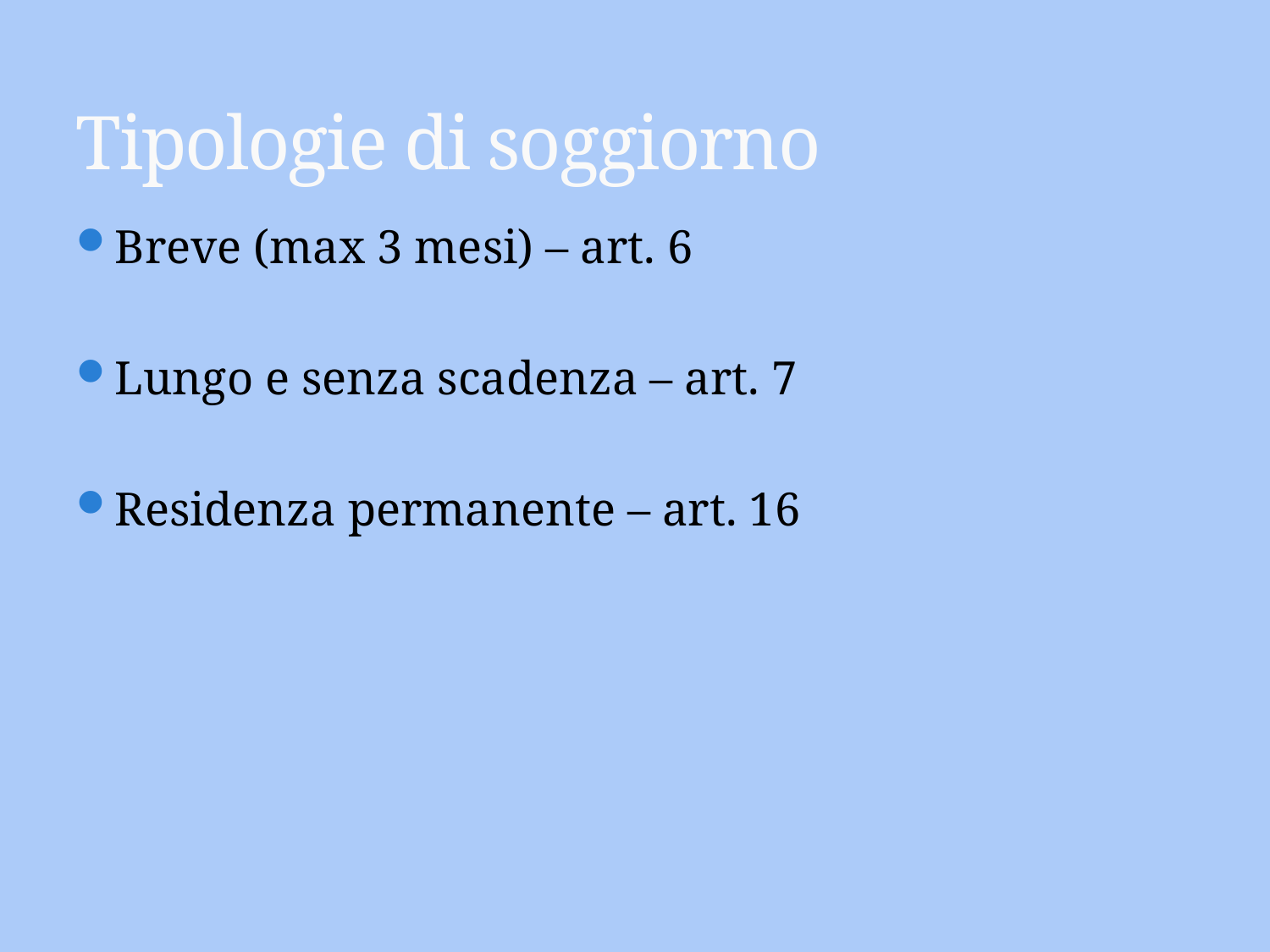

# Tipologie di soggiorno
Breve (max 3 mesi) – art. 6

Lungo e senza scadenza – art. 7

Residenza permanente – art. 16